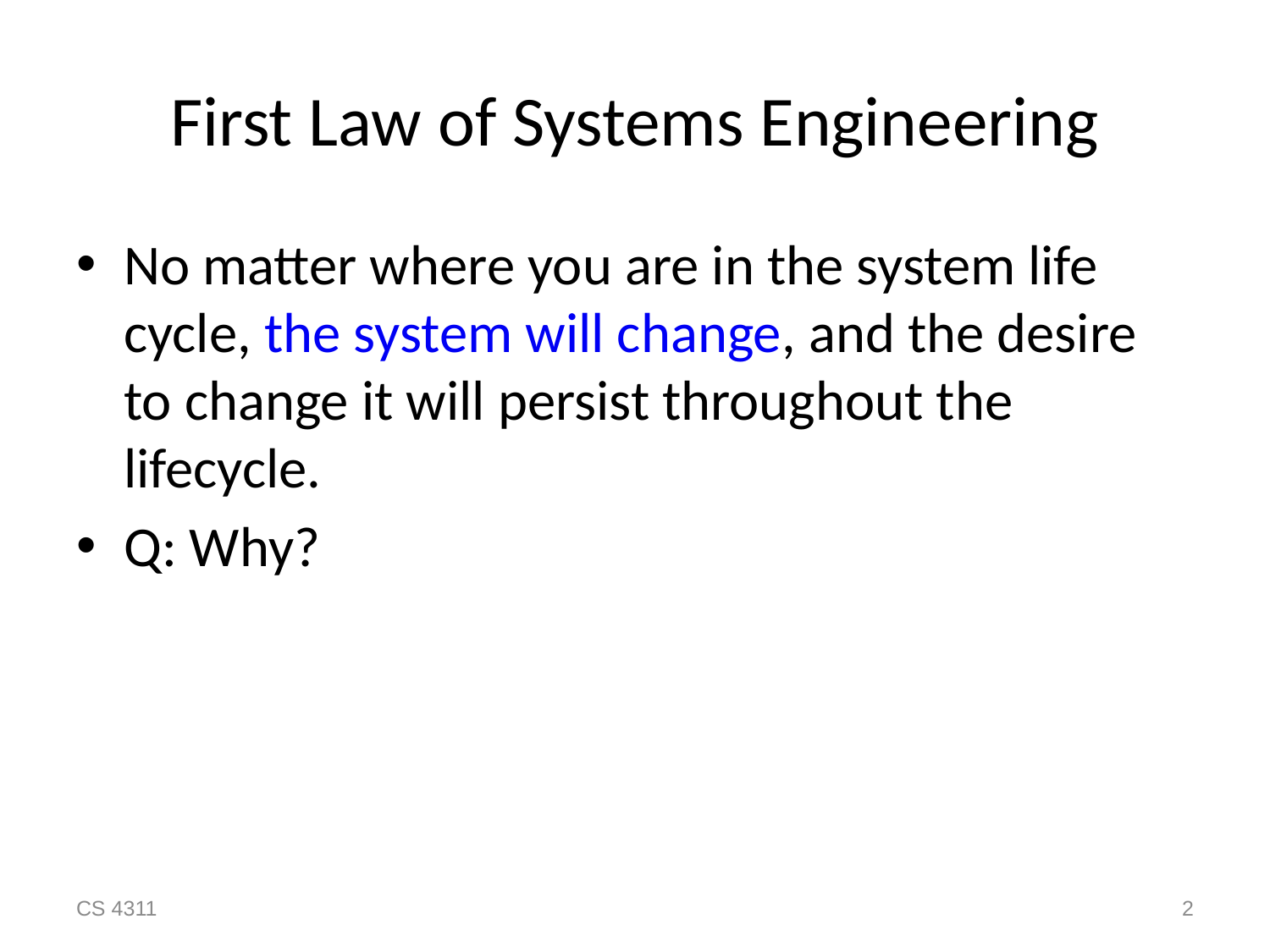

First Law of Systems Engineering
No matter where you are in the system life cycle, the system will change, and the desire to change it will persist throughout the lifecycle.
Q: Why?
2
CS 4311